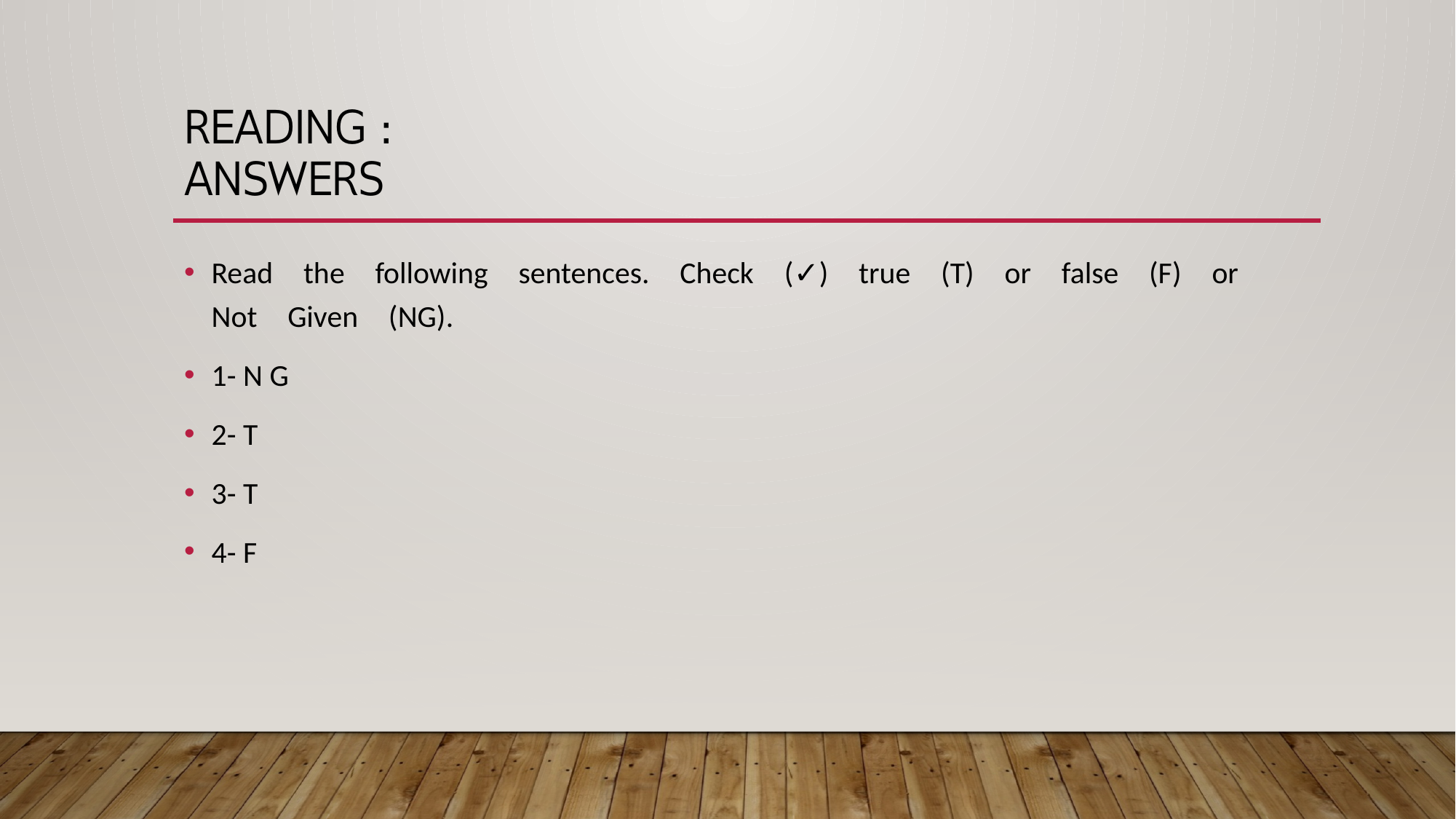

# Reading : answers
Read the following sentences. Check (✓) true (T) or false (F) or Not Given (NG).
1- N G
2- T
3- T
4- F